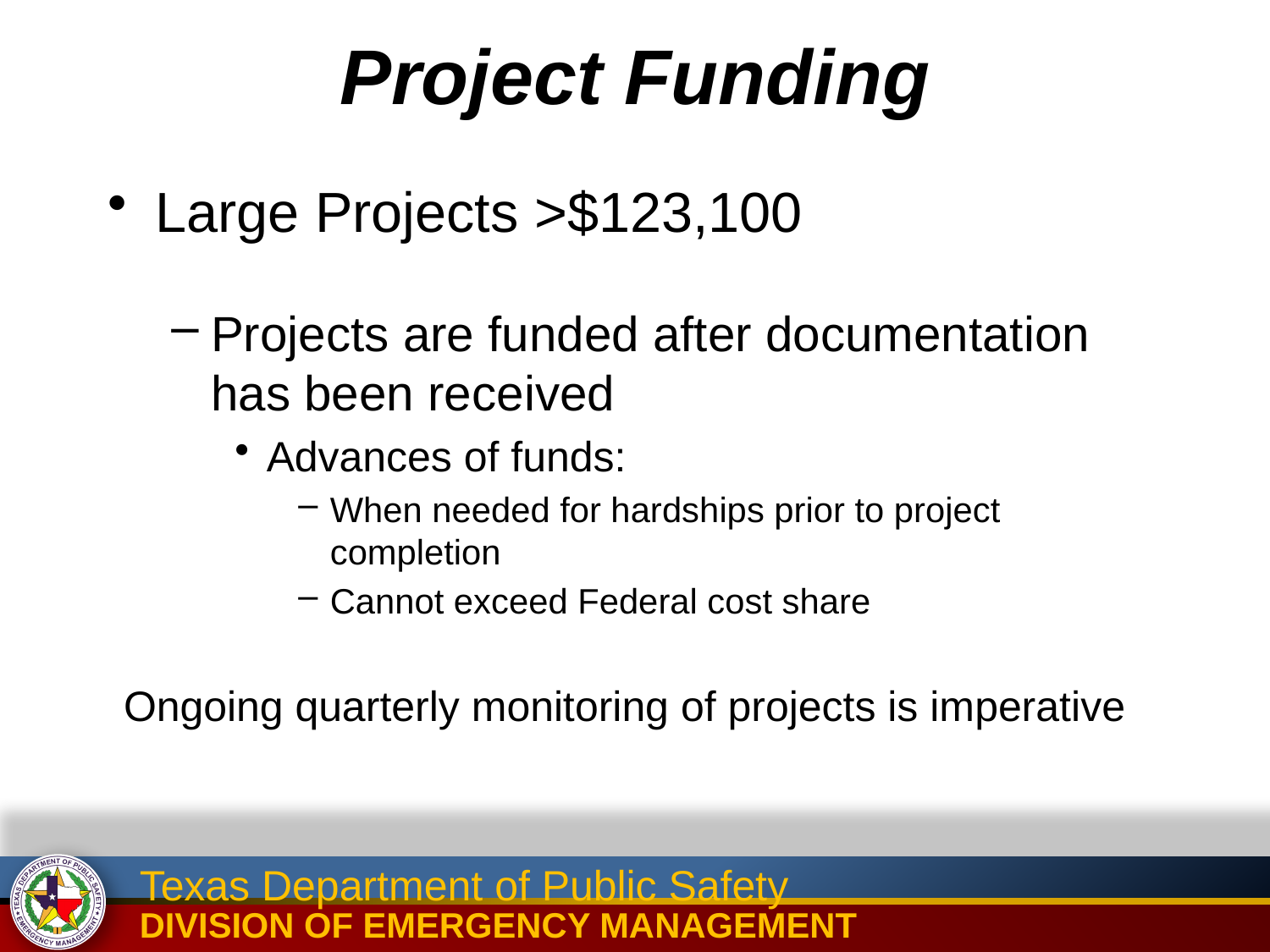

Project Funding
Large Projects >$123,100

Projects are funded after documentation has been received
Advances of funds:
When needed for hardships prior to project completion
Cannot exceed Federal cost share

Ongoing quarterly monitoring of projects is imperative